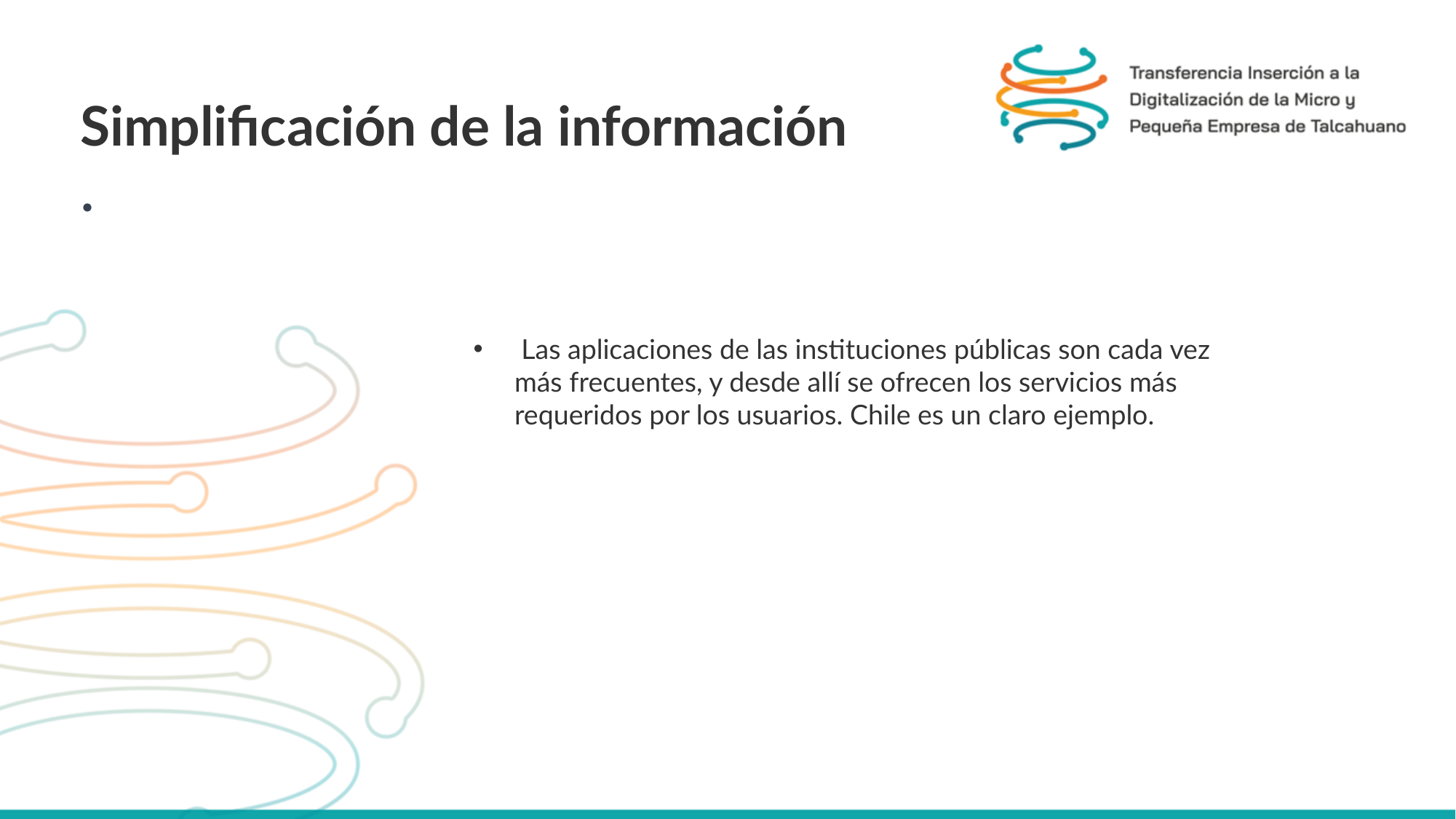

Simplificación de la información
.
 Las aplicaciones de las instituciones públicas son cada vez más frecuentes, y desde allí se ofrecen los servicios más requeridos por los usuarios. Chile es un claro ejemplo.